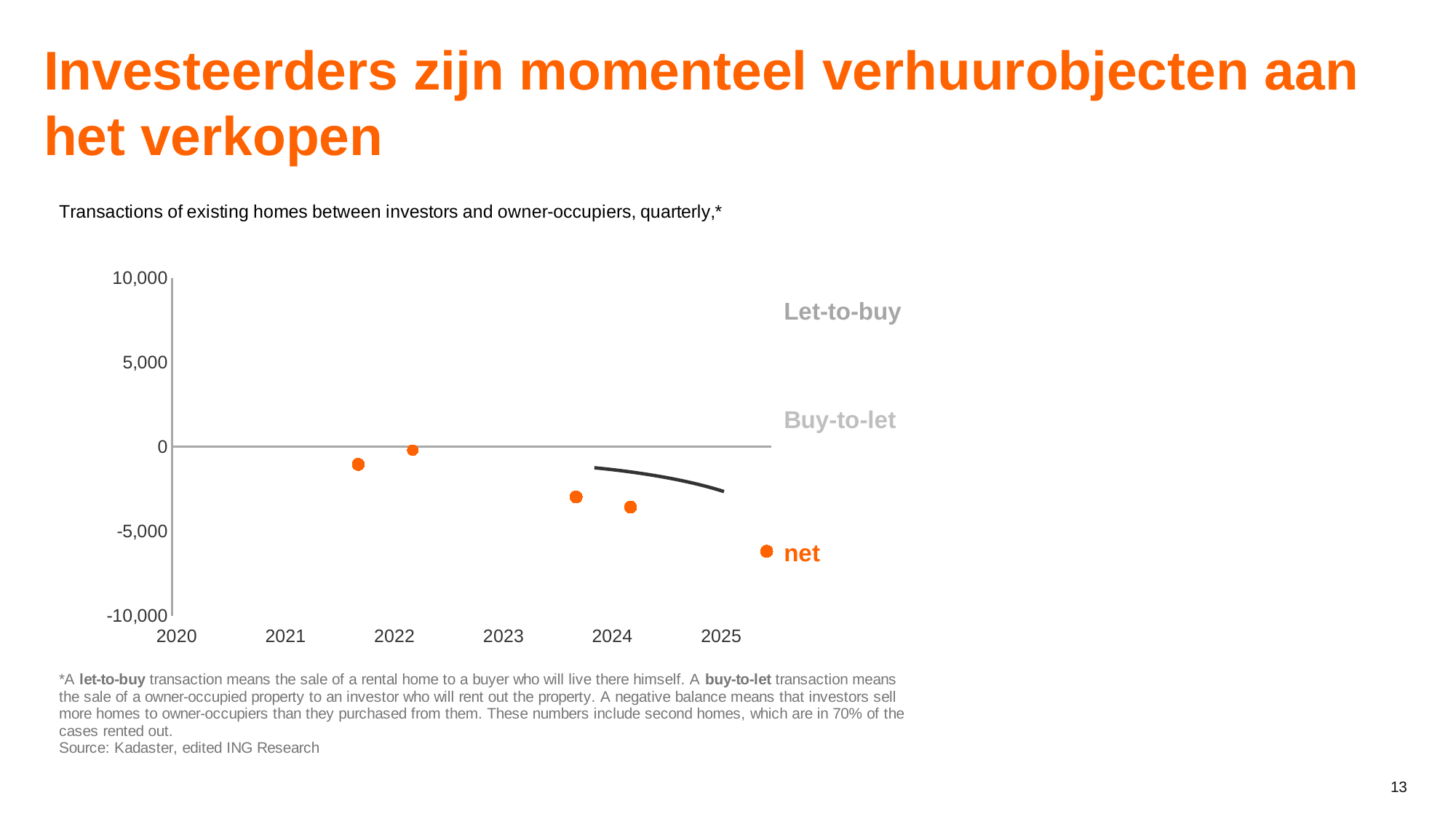

# Investeerders zijn momenteel verhuurobjecten aan het verkopen

### Chart

| Category | Koop naar huur | Huur naar koop | Saldo |
|---|---|---|---|
| 43480 | None | None | None |
| 43511 | None | None | None |
| 43539 | 3470.0 | 3080.0 | 390.0 |
| 43570 | None | None | None |
| 43600 | None | None | None |
| 43631 | 3430.0 | 3460.0 | -30.0 |
| 43661 | None | None | None |
| 43692 | None | None | None |
| 43723 | 3560.0 | 3350.0 | 210.0 |
| 43753 | None | None | None |
| 43784 | None | None | None |
| 43814 | 3970.0 | 3570.0 | 400.0 |
| 43845 | None | None | None |
| 43876 | None | None | None |
| 43905 | 3520.0 | 3270.0 | 250.0 |
| 43936 | None | None | None |
| 43966 | None | None | None |
| 43997 | 3240.0 | 3340.0 | -100.0 |
| 44027 | None | None | None |
| 44058 | None | None | None |
| 44089 | 3480.0 | 3740.0 | -260.0 |
| 44119 | None | None | None |
| 44150 | None | None | None |
| 44180 | 8960.0 | 3440.0 | 5520.0 |
| 44211 | None | None | None |
| 44242 | None | None | None |
| 44270 | 1180.0 | 4620.0 | -3440.0 |
| 44301 | None | None | None |
| 44331 | None | None | None |
| 44362 | 2140.0 | 3630.0 | -1490.0 |
| 44392 | None | None | None |
| 44423 | None | None | None |
| 44454 | 2380.0 | 3420.0 | -1040.0 |
| 44484 | None | None | None |
| 44515 | None | None | None |
| 44545 | 3150.0 | 3390.0 | -240.0 |
| 44576 | None | None | None |
| 44607 | None | None | None |
| 44635 | 2480.0 | 2680.0 | -200.0 |
| 44666 | None | None | None |
| 44696 | None | None | None |
| 44727 | 2070.0 | 2800.0 | -730.0 |
| 44757 | None | None | None |
| 44788 | None | None | None |
| 44819 | 2040.0 | 2680.0 | -640.0 |
| 44849 | None | None | None |
| 44880 | None | None | None |
| 44910 | 2570.0 | 3360.0 | -790.0 |
| 44941 | None | None | None |
| 44972 | None | None | None |
| 45000 | 760.0 | 2310.0 | -1550.0 |
| 45031 | None | None | None |
| 45061 | None | None | None |
| 45092 | 960.0 | 3210.0 | -2250.0 |
| 45122 | None | None | None |
| 45153 | None | None | None |
| 45184 | 840.0 | 3810.0 | -2970.0 |
| 45214 | None | None | None |
| 45245 | None | None | None |
| 45275 | 950.0 | 5160.0 | -4210.0 |
| 45306 | None | None | None |
| 45337 | None | None | None |
| 45366 | 780.0 | 4350.0 | -3570.0 |
| 45397 | None | None | None |
| 45427 | None | None | None |
| 45458 | 790.0 | 5530.0 | -4740.0 |
| 45488 | None | None | None |
| 45519 | None | None | None |
| 45550 | 770.0 | 6030.0 | -5260.0 |
| 45580 | None | None | None |
| 45611 | None | None | None |
| 45641 | 900.0 | 6400.0 | -5500.0 |
| 45672 | None | None | None |
| 45703 | None | None | None |
| 45731 | 930.0 | 6230.0 | -5300.0 |
| 45762 | None | None | None |
| 45792 | None | None | None |
| 45823 | 1160.0 | 7350.0 | -6190.0 |
13